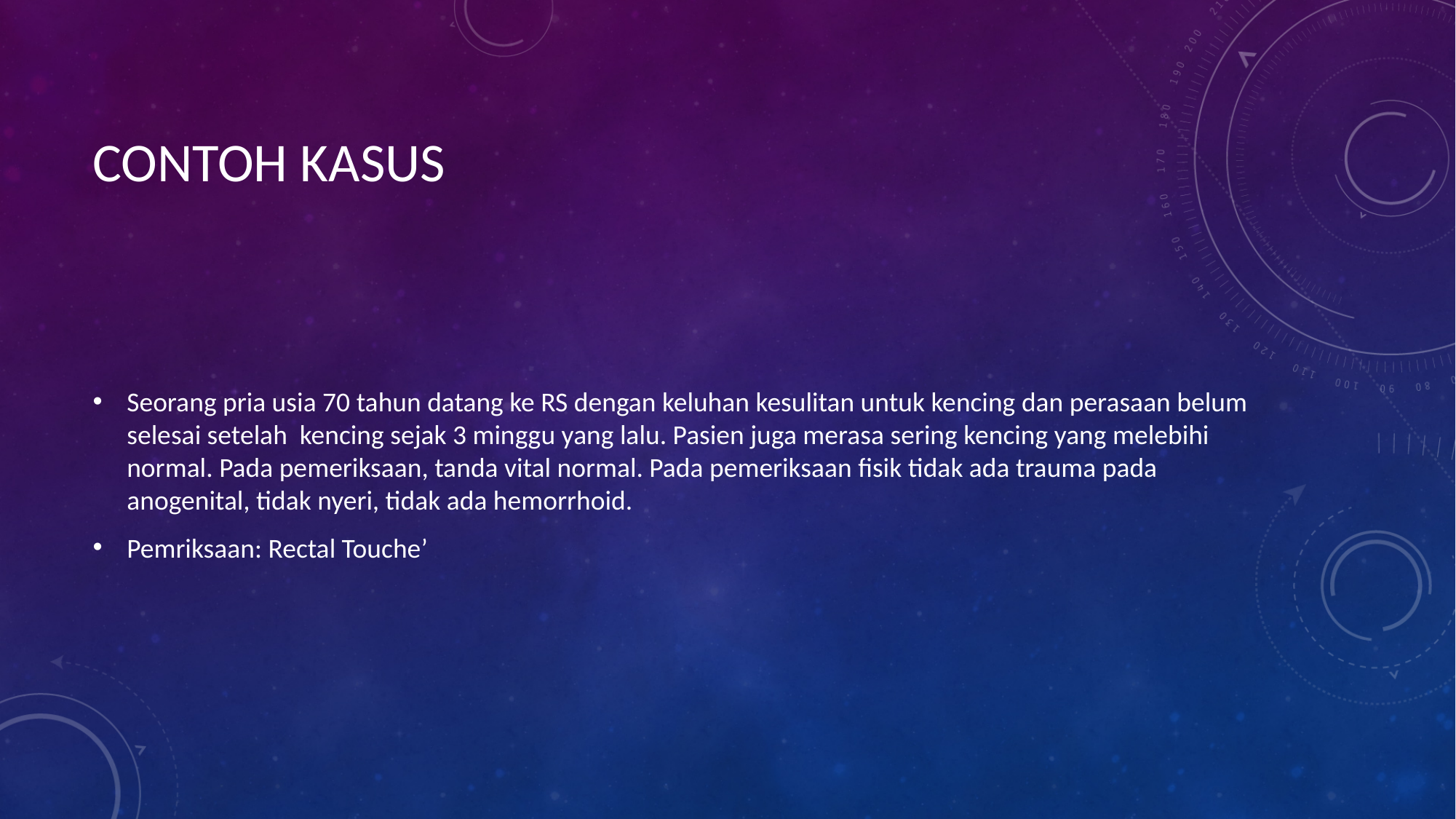

# CONTOH KASUS
Seorang pria usia 70 tahun datang ke RS dengan keluhan kesulitan untuk kencing dan perasaan belum selesai setelah  kencing sejak 3 minggu yang lalu. Pasien juga merasa sering kencing yang melebihi normal. Pada pemeriksaan, tanda vital normal. Pada pemeriksaan fisik tidak ada trauma pada anogenital, tidak nyeri, tidak ada hemorrhoid.
Pemriksaan: Rectal Touche’